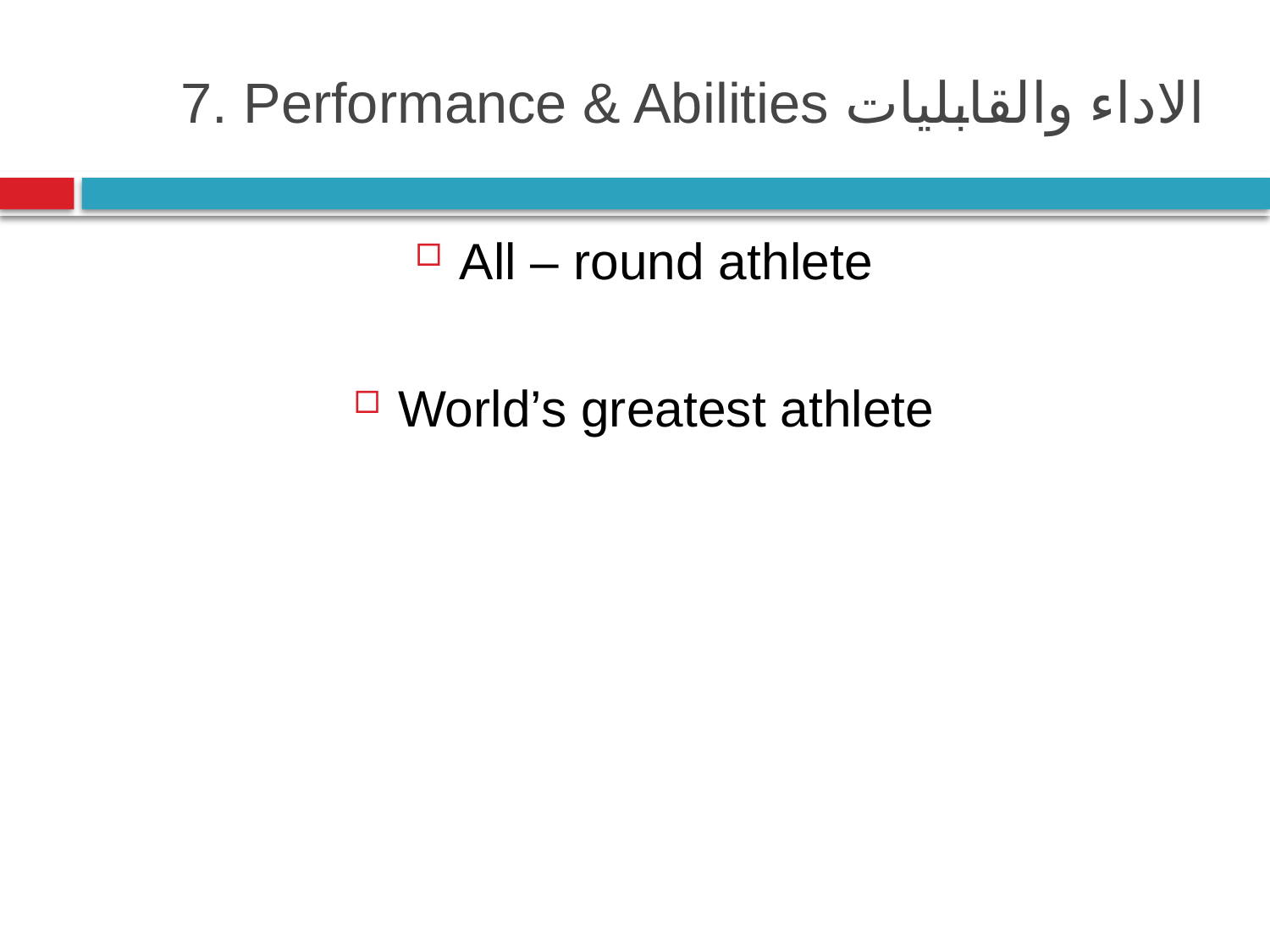

# 7. Performance & Abilities الاداء والقابليات
All – round athlete

World’s greatest athlete